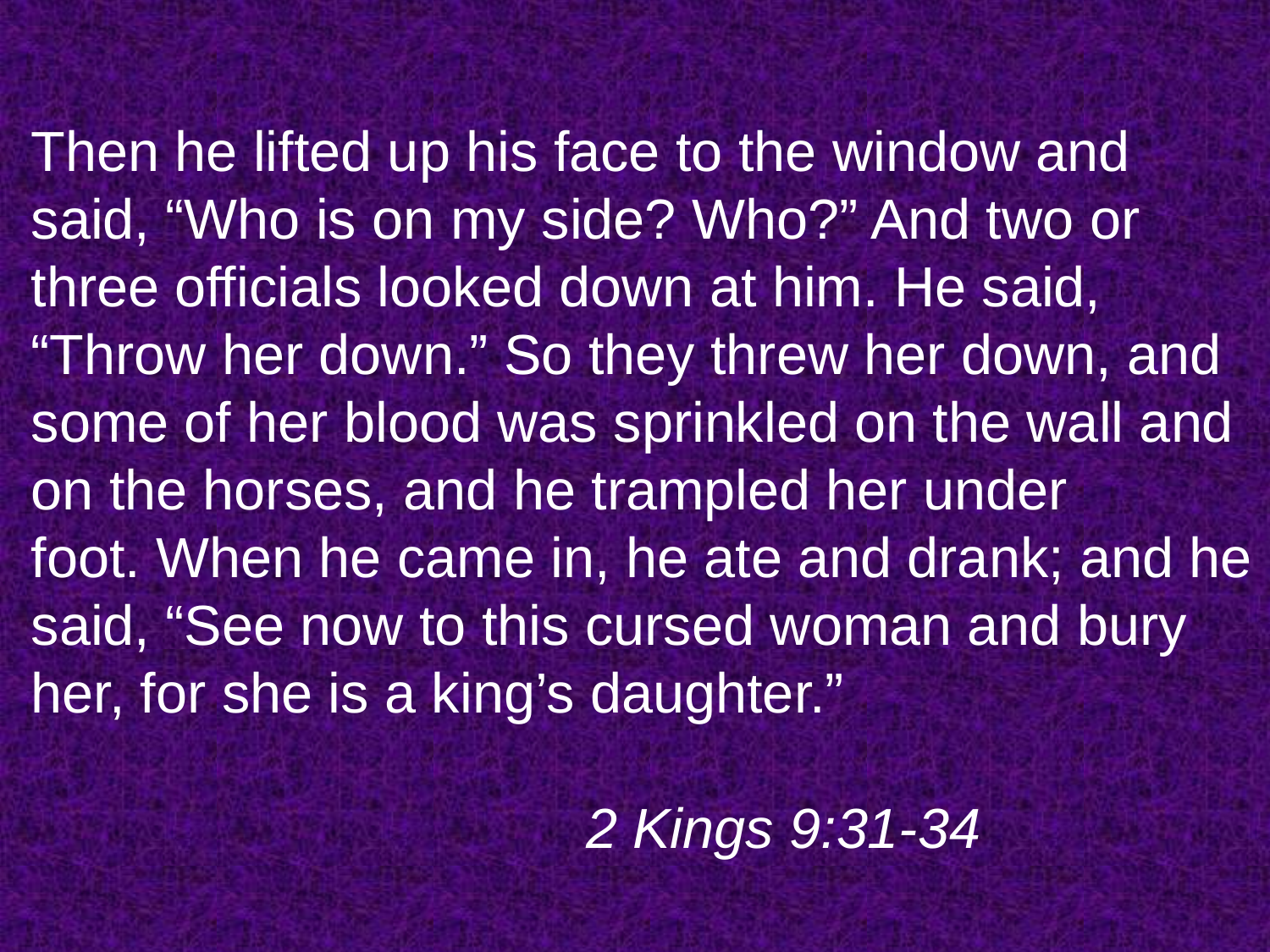

Then he lifted up his face to the window and said, “Who is on my side? Who?” And two or three officials looked down at him. He said, “Throw her down.” So they threw her down, and some of her blood was sprinkled on the wall and on the horses, and he trampled her under foot. When he came in, he ate and drank; and he said, “See now to this cursed woman and bury her, for she is a king’s daughter.”
													   2 Kings 9:31-34